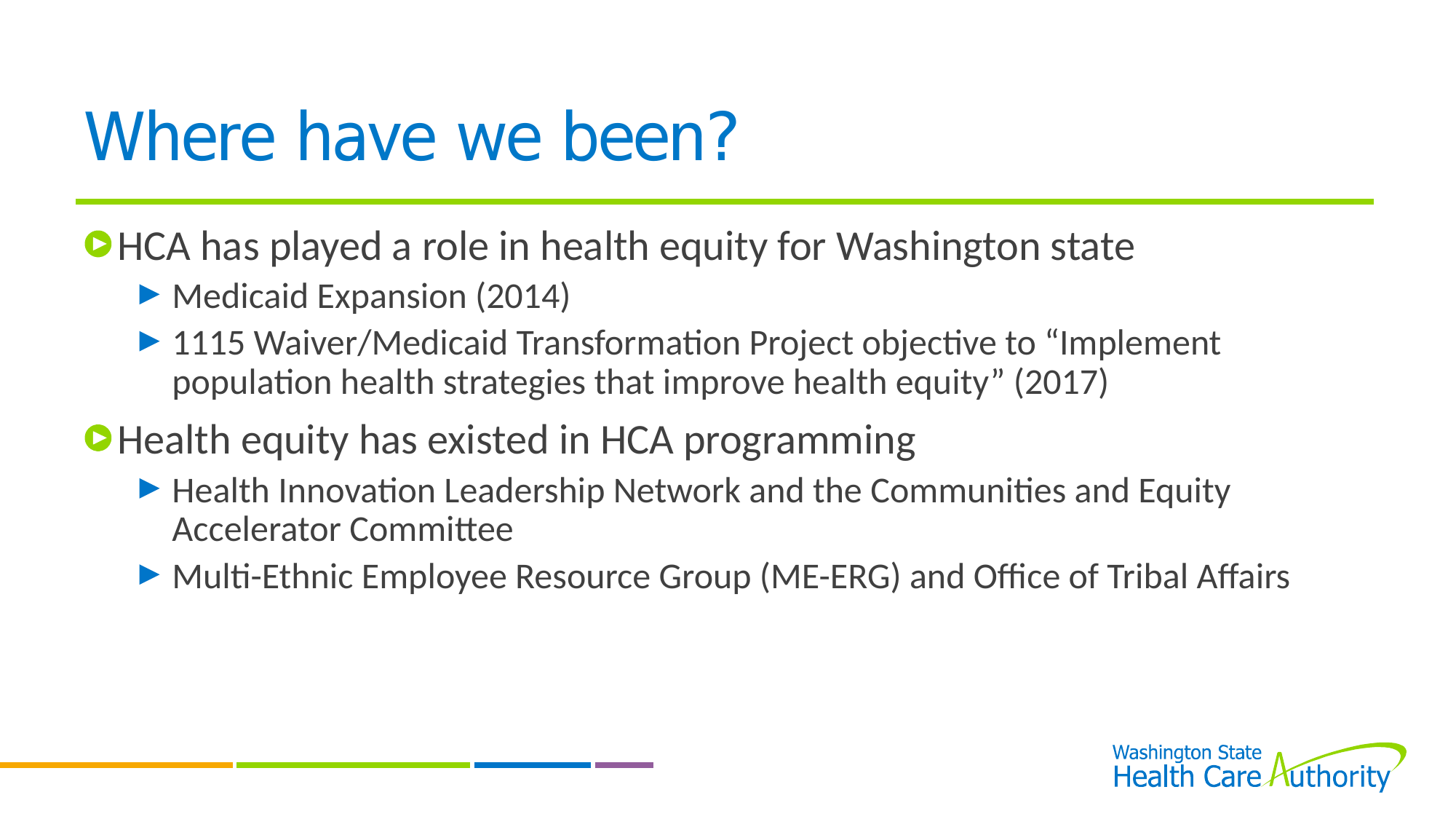

# Where have we been?
HCA has played a role in health equity for Washington state
Medicaid Expansion (2014)
1115 Waiver/Medicaid Transformation Project objective to “Implement population health strategies that improve health equity” (2017)
Health equity has existed in HCA programming
Health Innovation Leadership Network and the Communities and Equity Accelerator Committee
Multi-Ethnic Employee Resource Group (ME-ERG) and Office of Tribal Affairs